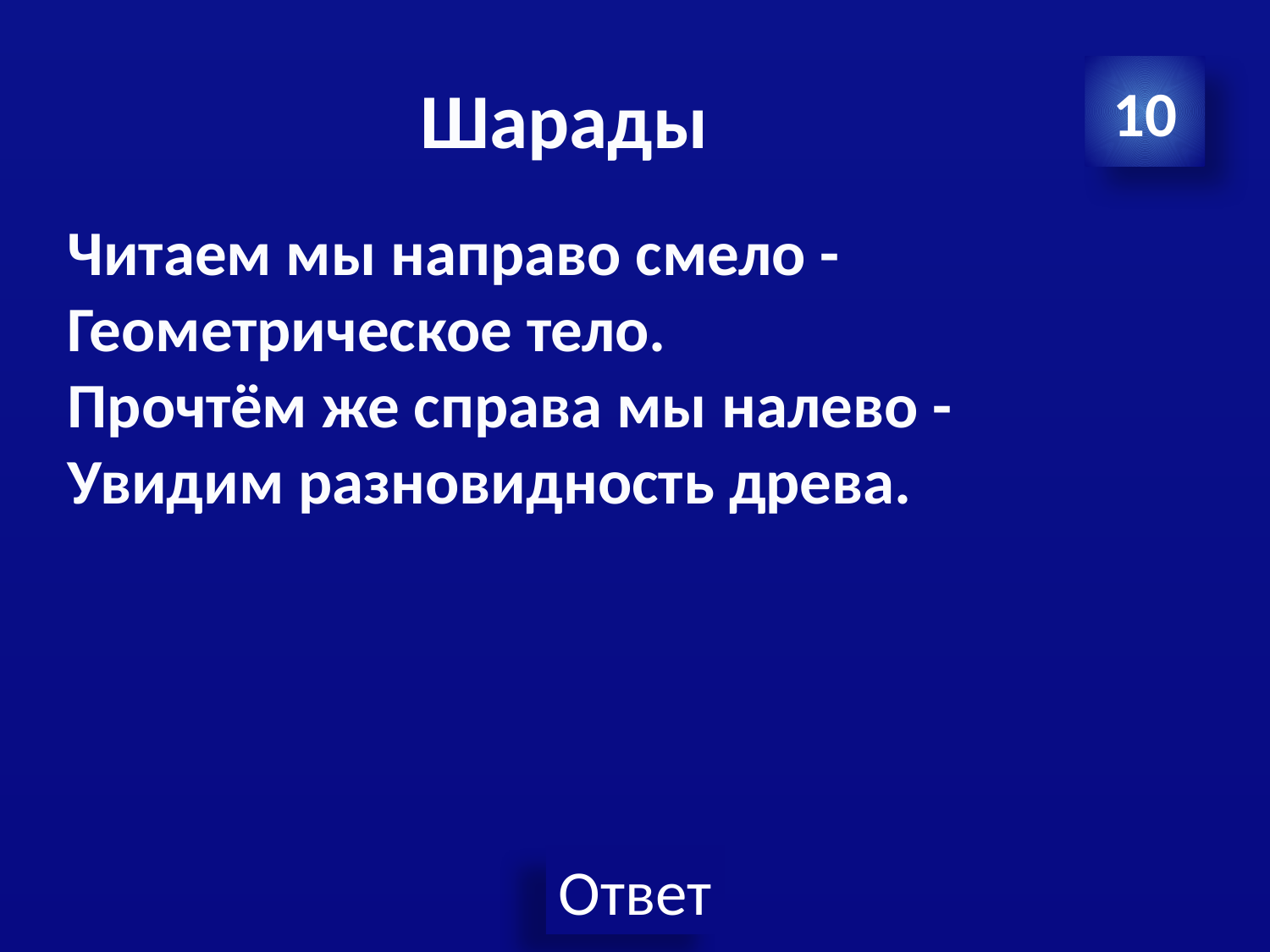

# Шарады
10
Читаем мы направо смело -
Геометрическое тело.
Прочтём же справа мы налево -
Увидим разновидность древа.